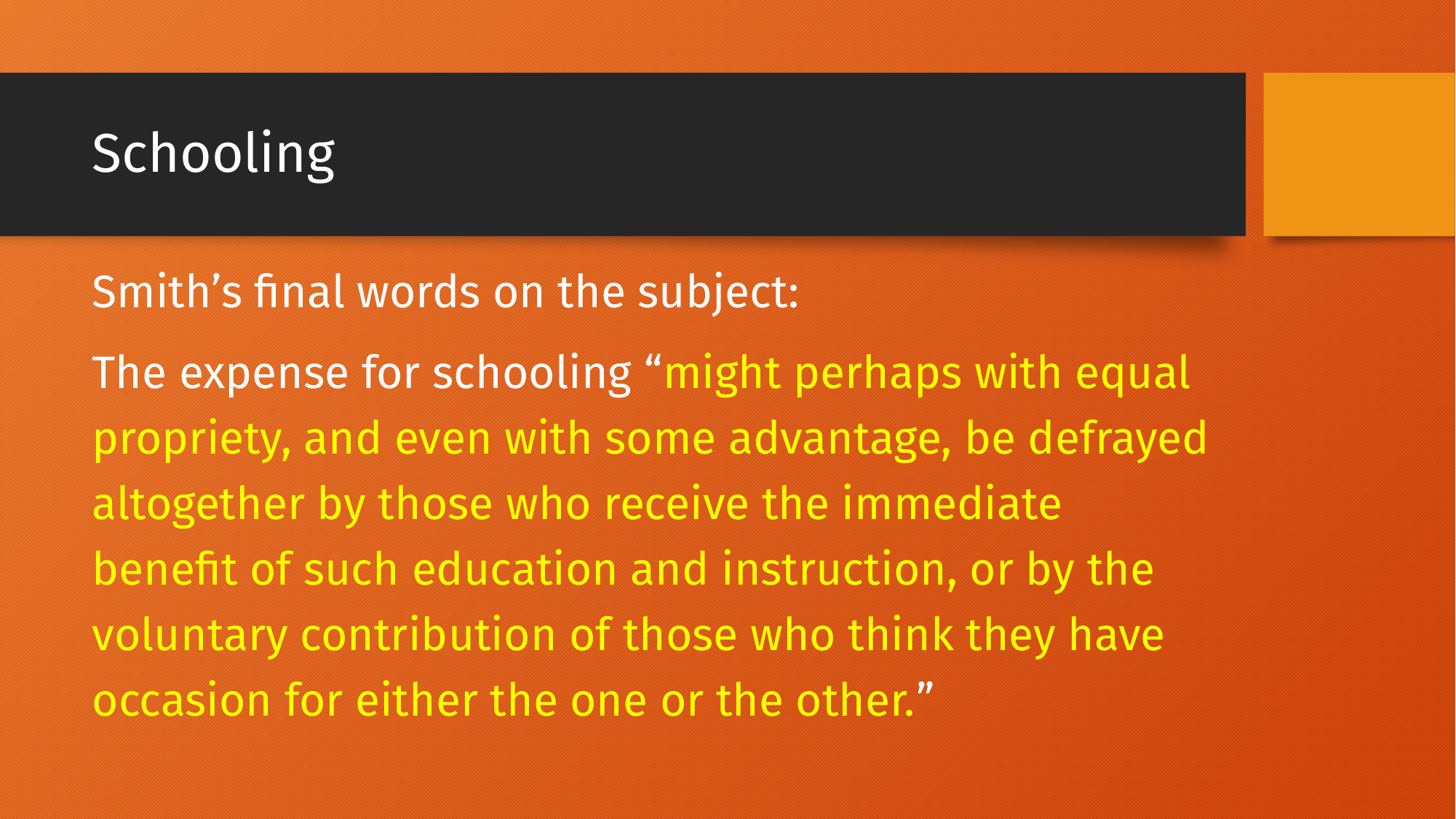

# Schooling
Smith’s final words on the subject:
The expense for schooling “might perhaps with equal propriety, and even with some advantage, be defrayed altogether by those who receive the immediate benefit of such education and instruction, or by the voluntary contribution of those who think they have occasion for either the one or the other.”